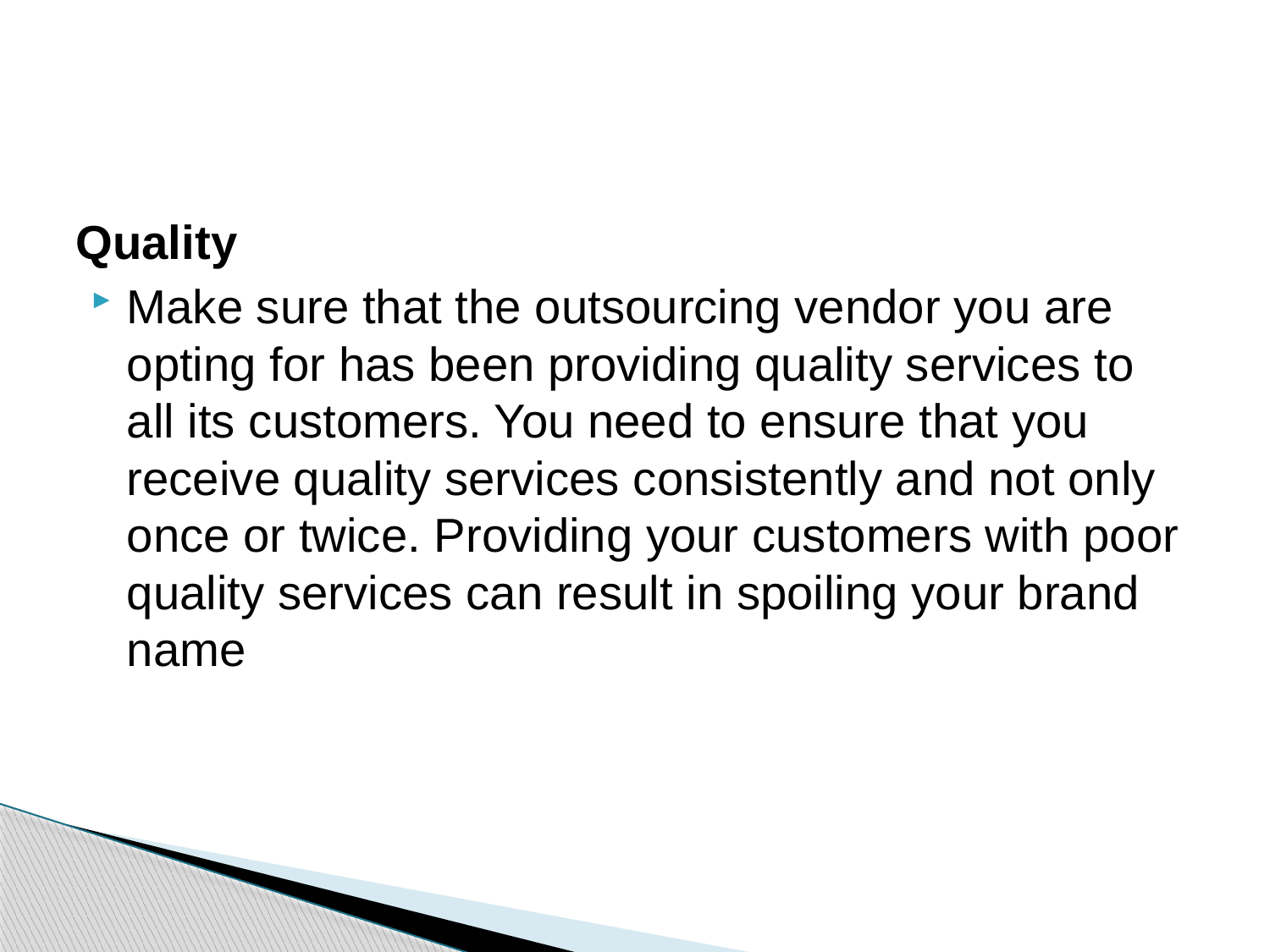

#
Quality
Make sure that the outsourcing vendor you are opting for has been providing quality services to all its customers. You need to ensure that you receive quality services consistently and not only once or twice. Providing your customers with poor quality services can result in spoiling your brand name